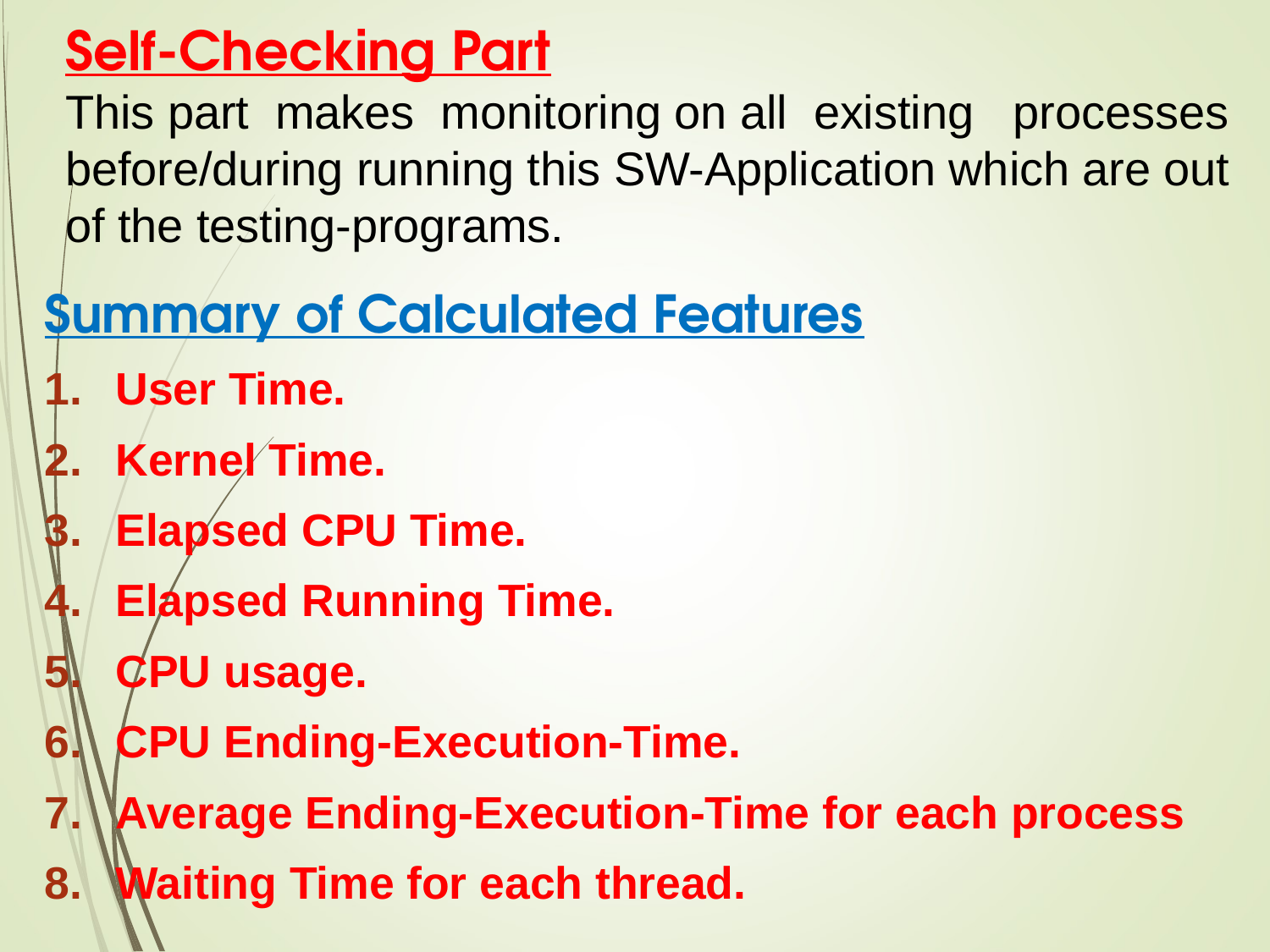

# Self-Checking Part This part  makes  monitoring on all  existing   processes  before/during running this SW-Application which are out of the testing-programs.
Summary of Calculated Features
User Time.
Kernel Time.
Elapsed CPU Time.
Elapsed Running Time.
CPU usage.
CPU Ending-Execution-Time.
Average Ending-Execution-Time for each process
Waiting Time for each thread.